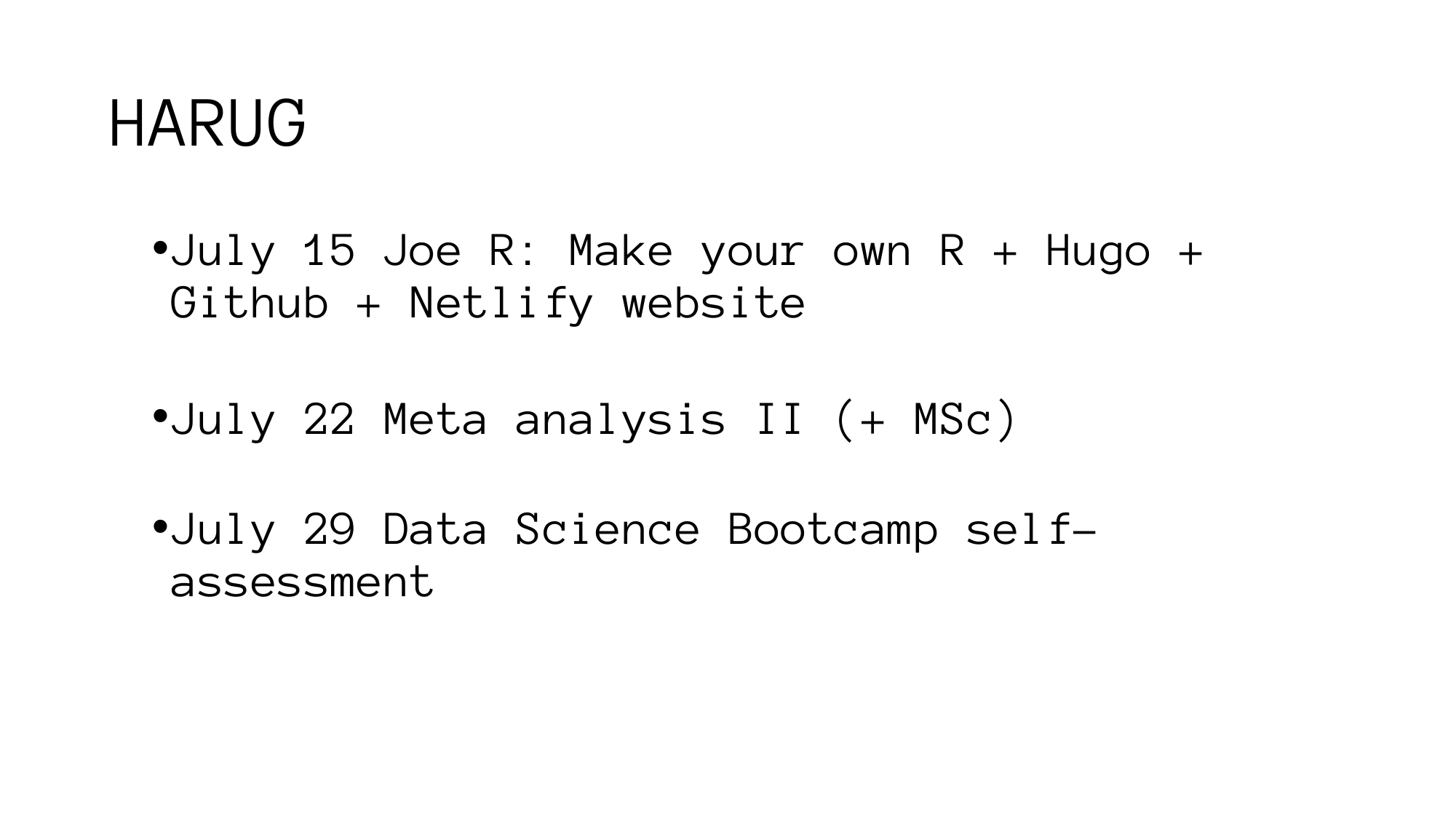

# HARUG
July 15 Joe R: Make your own R + Hugo + Github + Netlify website
July 22 Meta analysis II (+ MSc)
July 29 Data Science Bootcamp self-assessment